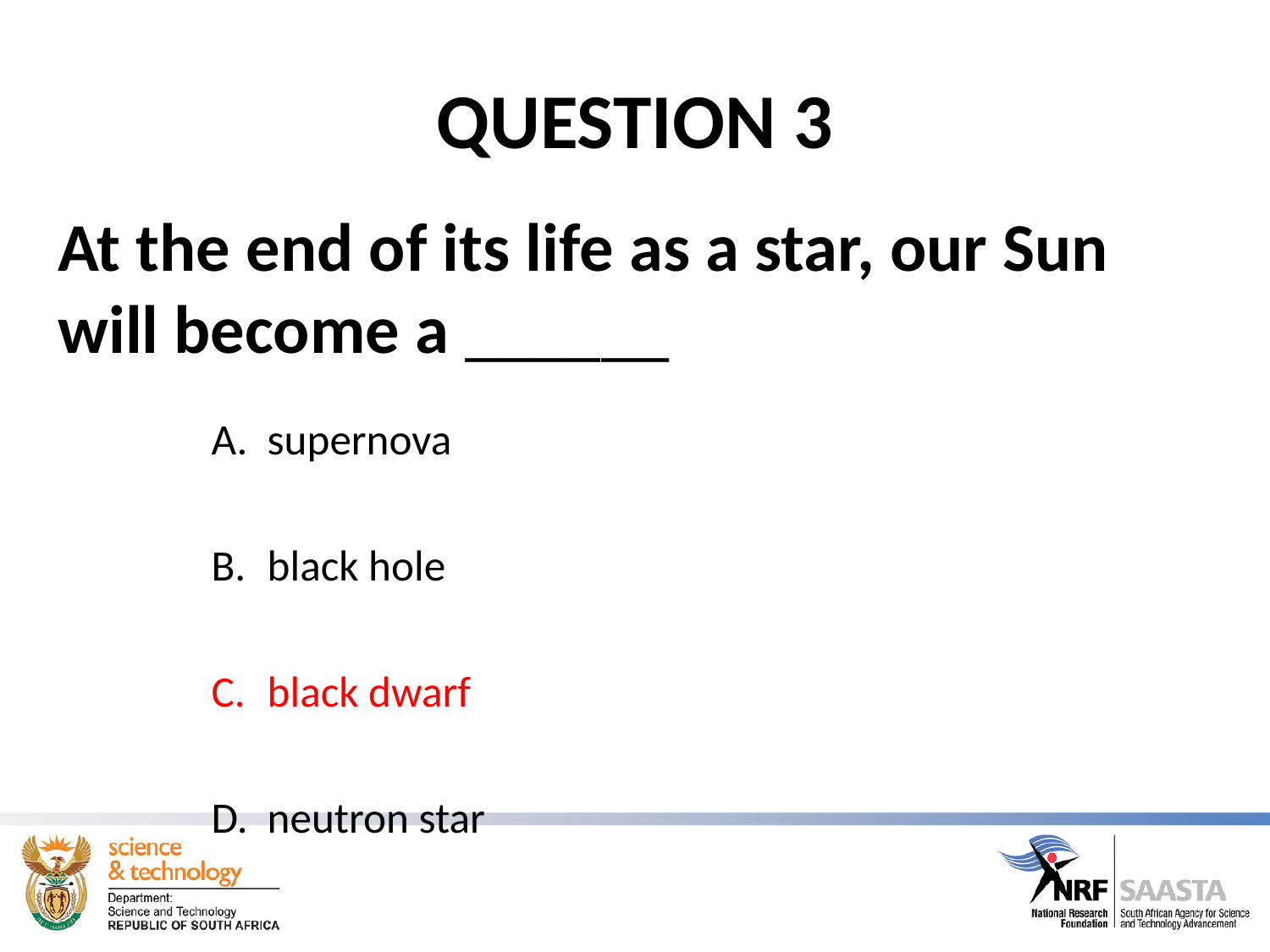

# QUESTION 3
At the end of its life as a star, our Sun will become a ______

supernova

black hole

black dwarf

neutron star